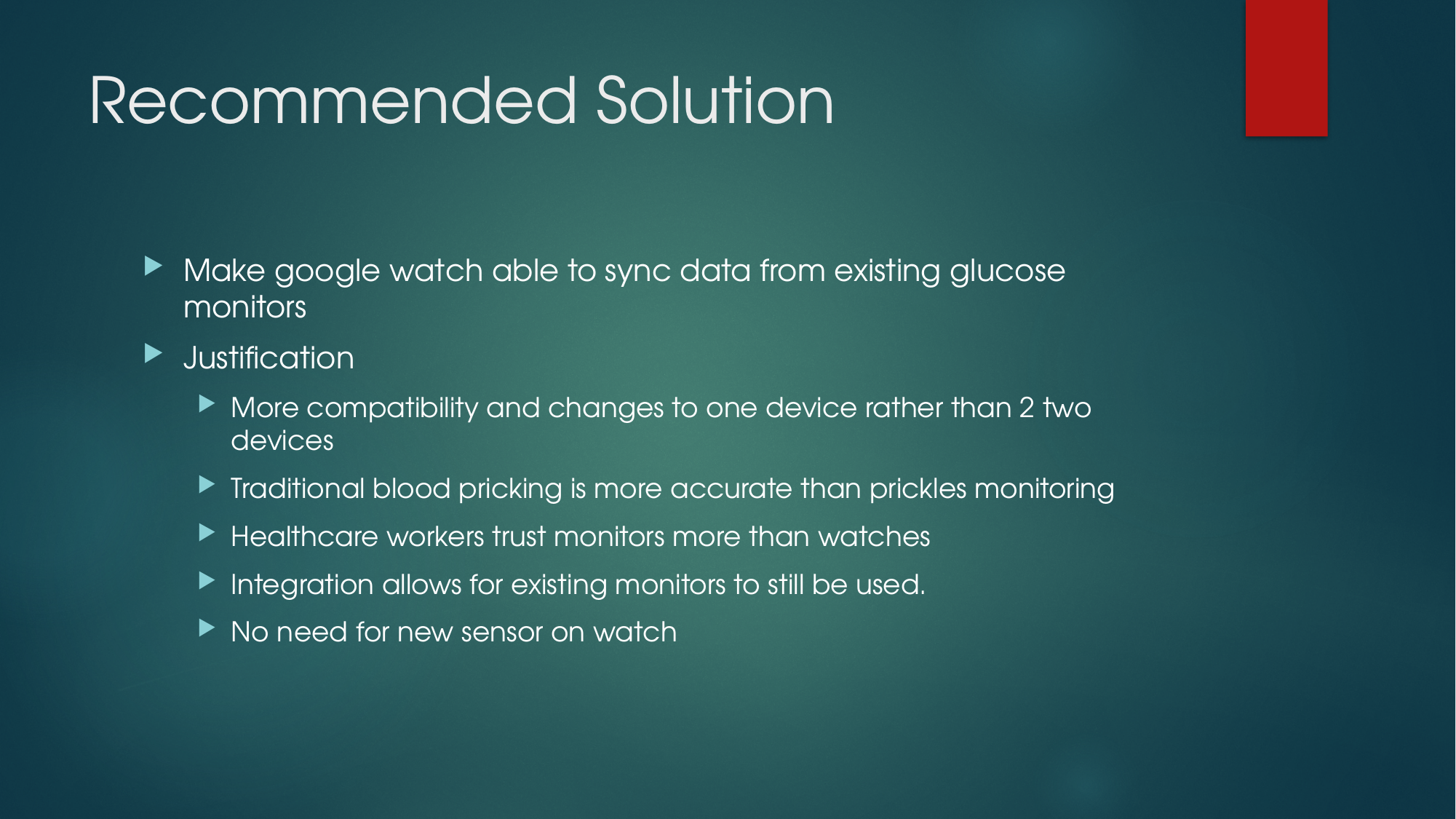

# Recommended Solution
Make google watch able to sync data from existing glucose monitors
Justification
More compatibility and changes to one device rather than 2 two devices
Traditional blood pricking is more accurate than prickles monitoring
Healthcare workers trust monitors more than watches
Integration allows for existing monitors to still be used.
No need for new sensor on watch